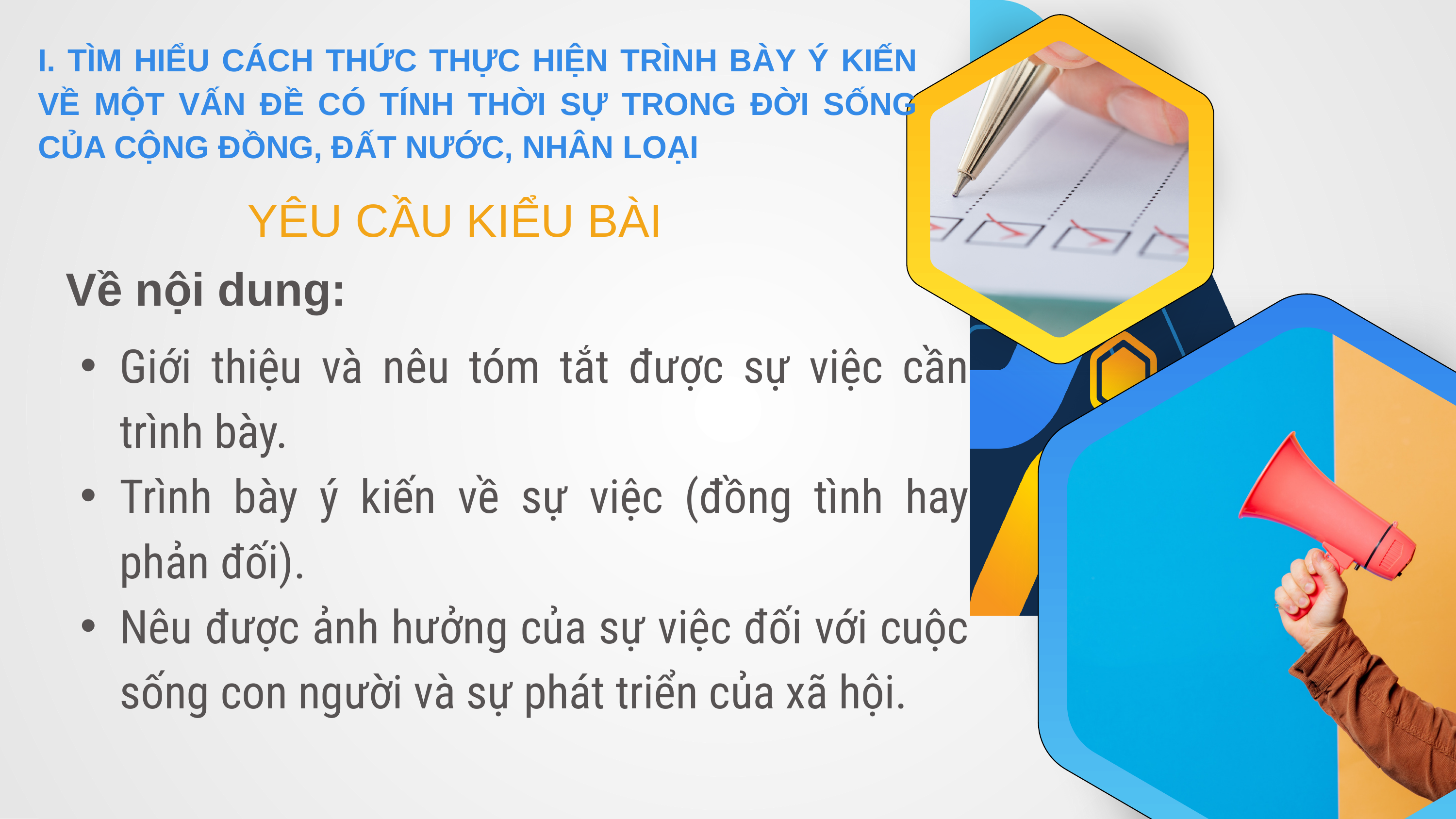

I. TÌM HIỂU CÁCH THỨC THỰC HIỆN TRÌNH BÀY Ý KIẾN VỀ MỘT VẤN ĐỀ CÓ TÍNH THỜI SỰ TRONG ĐỜI SỐNG CỦA CỘNG ĐỒNG, ĐẤT NƯỚC, NHÂN LOẠI

YÊU CẦU KIỂU BÀI
Về nội dung:

Giới thiệu và nêu tóm tắt được sự việc cần trình bày.
Trình bày ý kiến về sự việc (đồng tình hay phản đối).
Nêu được ảnh hưởng của sự việc đối với cuộc sống con người và sự phát triển của xã hội.